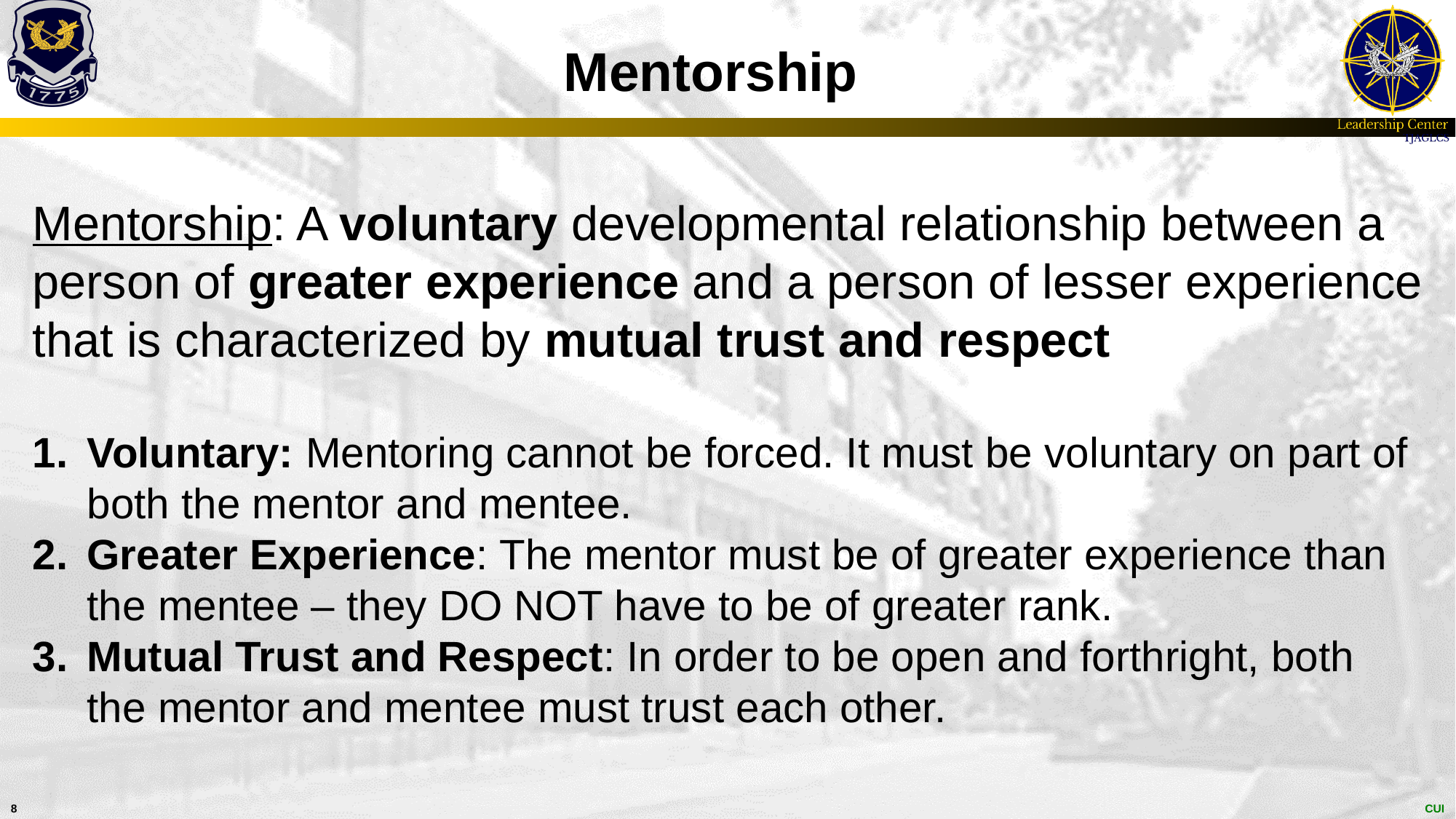

# Mentorship
Mentorship: A voluntary developmental relationship between a person of greater experience and a person of lesser experience that is characterized by mutual trust and respect

Voluntary: Mentoring cannot be forced. It must be voluntary on part of both the mentor and mentee.
Greater Experience: The mentor must be of greater experience than the mentee – they DO NOT have to be of greater rank.
Mutual Trust and Respect: In order to be open and forthright, both the mentor and mentee must trust each other.